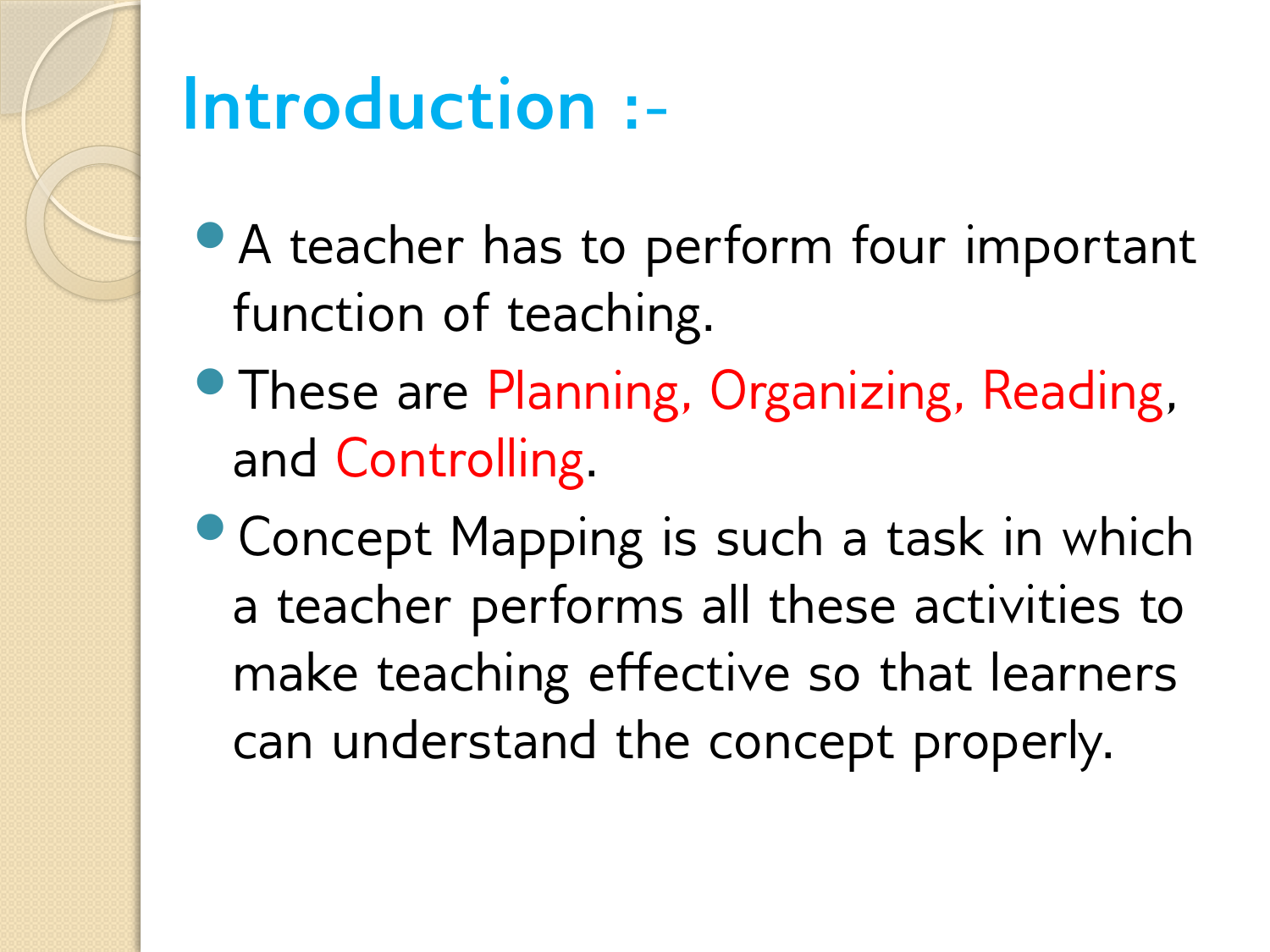

# Introduction :-
A teacher has to perform four important function of teaching.
These are Planning, Organizing, Reading, and Controlling.
Concept Mapping is such a task in which a teacher performs all these activities to make teaching effective so that learners can understand the concept properly.